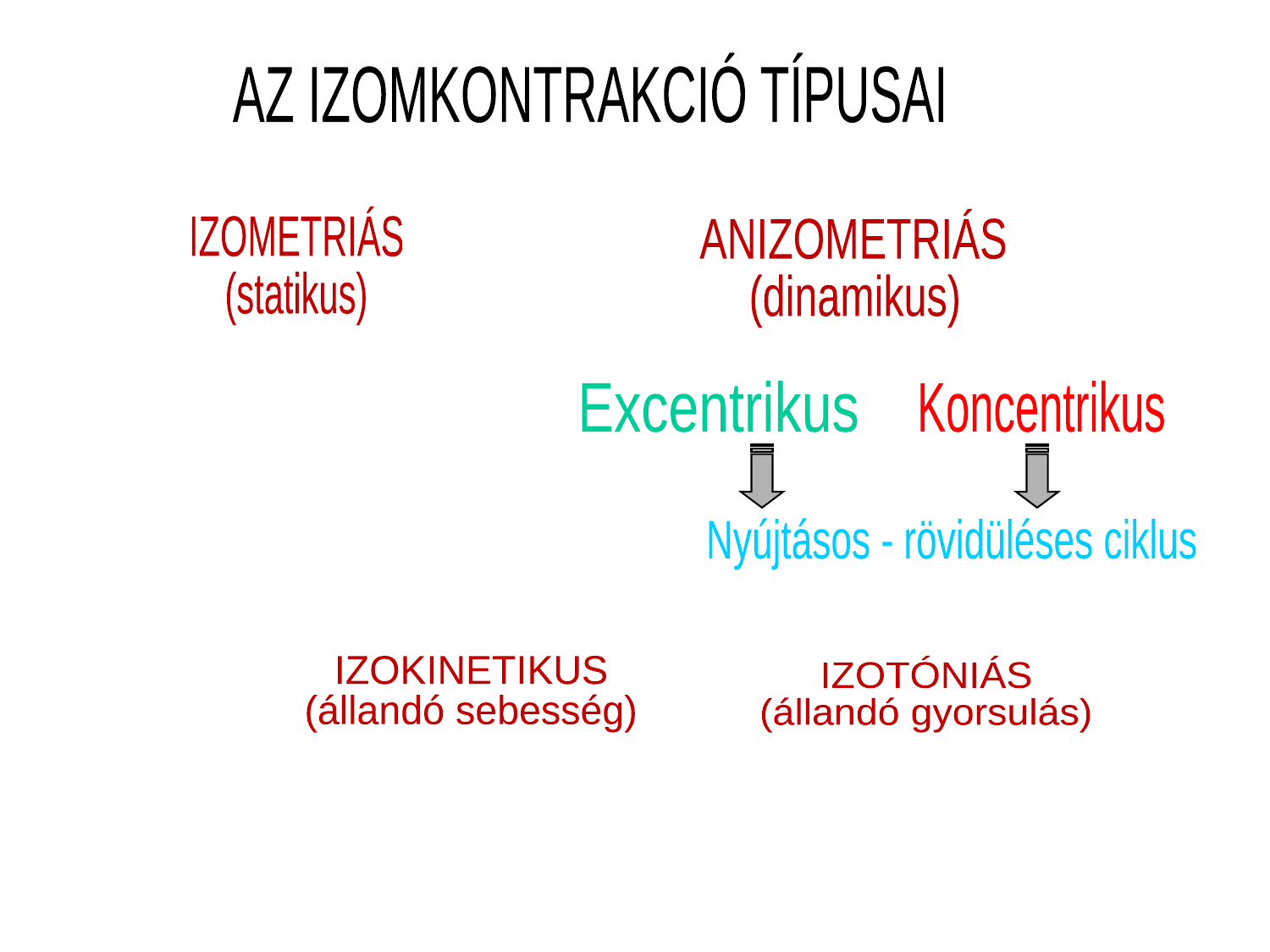

AZ IZOMKONTRAKCIÓ TÍPUSAI
IZOMETRIÁS
(statikus)
ANIZOMETRIÁS
(dinamikus)
Excentrikus
Koncentrikus

Nyújtásos - rövidüléses ciklus
IZOKINETIKUS
(állandó sebesség)
IZOTÓNIÁS
(állandó gyorsulás)